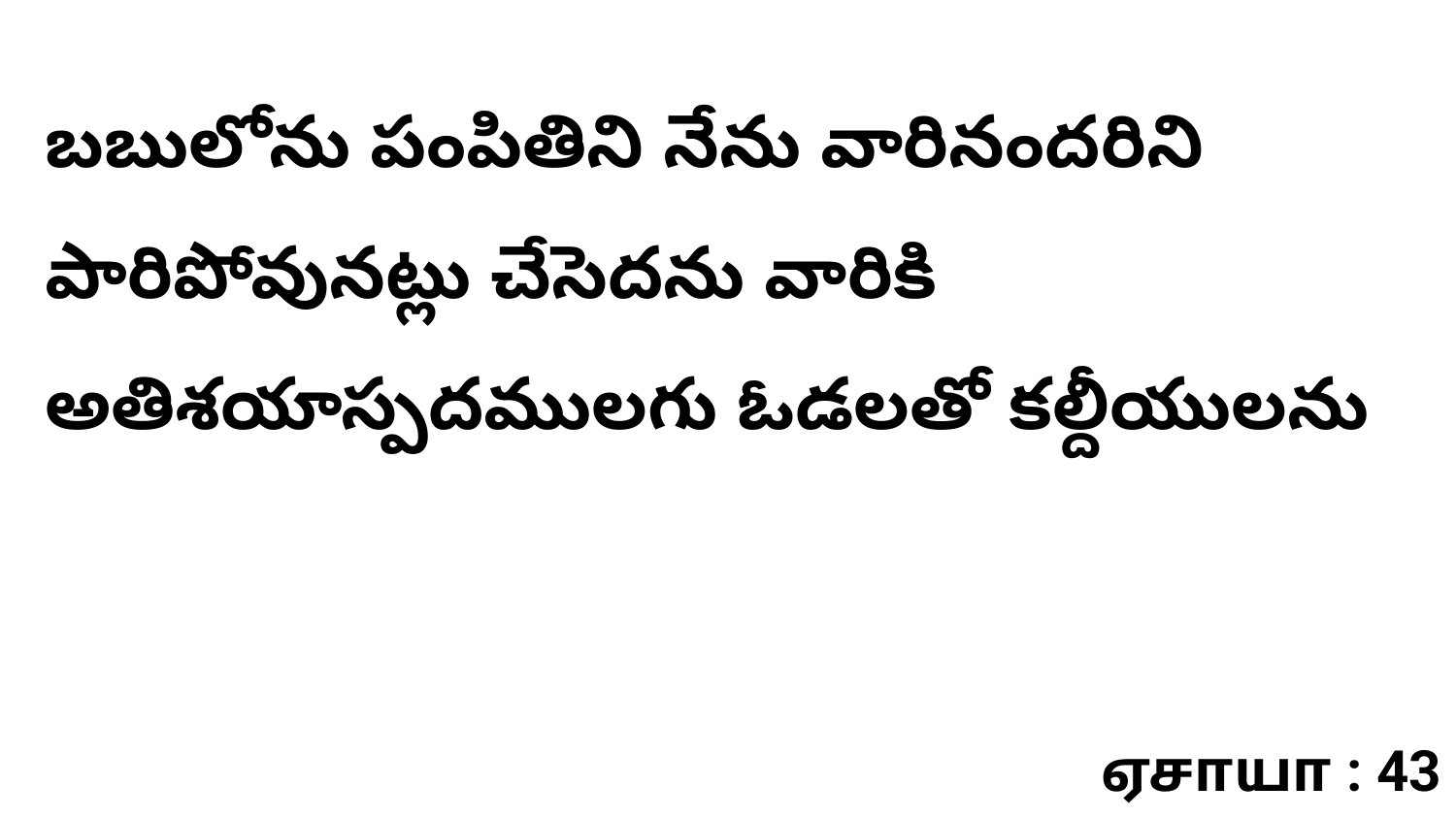

బబులోను పంపితిని నేను వారినందరిని పారిపోవునట్లు చేసెదను వారికి అతిశయాస్పదములగు ఓడలతో కల్దీయులను
ஏசாயா : 43